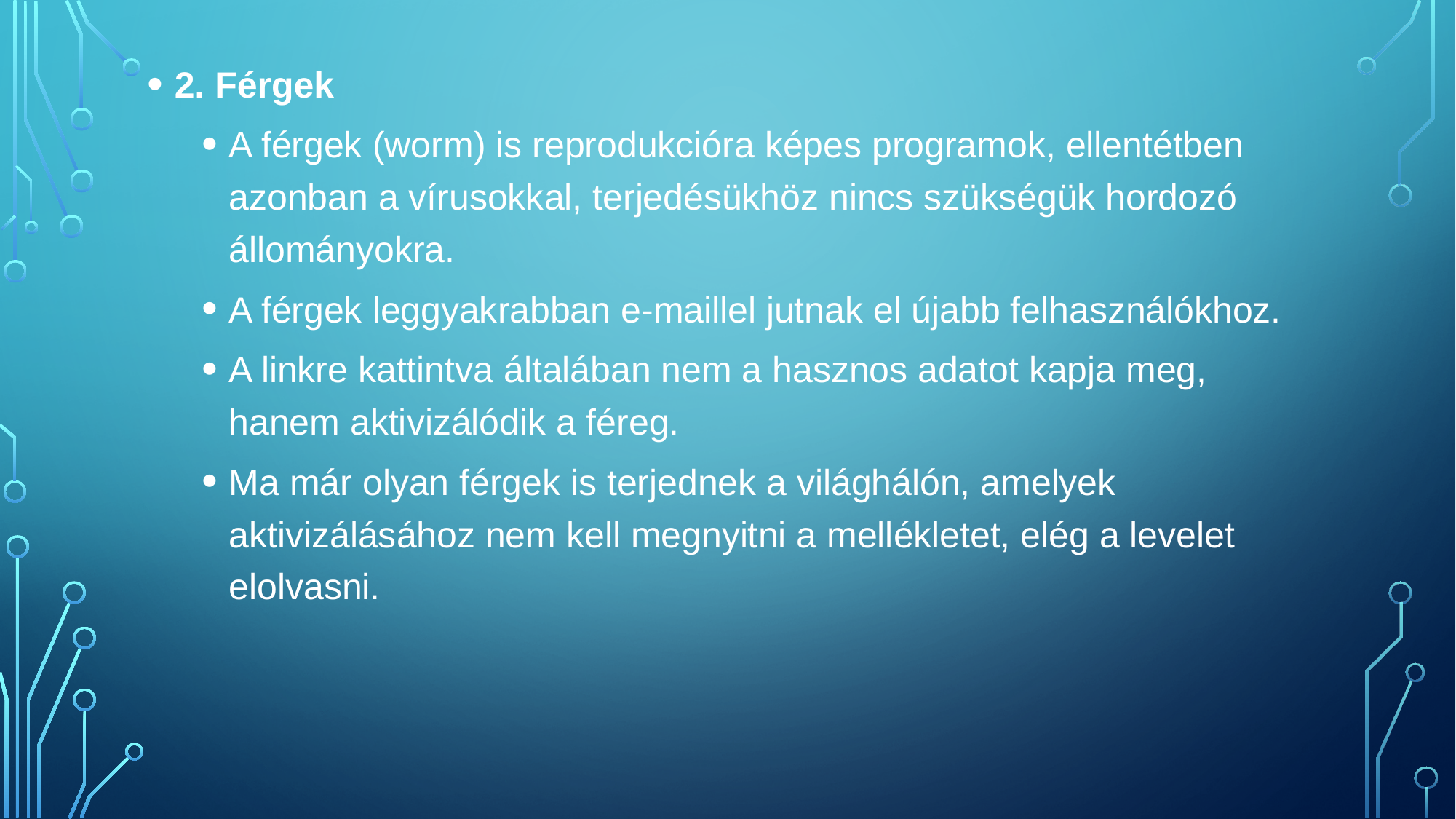

2. Férgek
A férgek (worm) is reprodukcióra képes programok, ellentétben azonban a vírusokkal, terjedésükhöz nincs szükségük hordozó állományokra.
A férgek leggyakrabban e-maillel jutnak el újabb felhasználókhoz.
A linkre kattintva általában nem a hasznos adatot kapja meg, hanem aktivizálódik a féreg.
Ma már olyan férgek is terjednek a világhálón, amelyek aktivizálásához nem kell megnyitni a mellékletet, elég a levelet elolvasni.